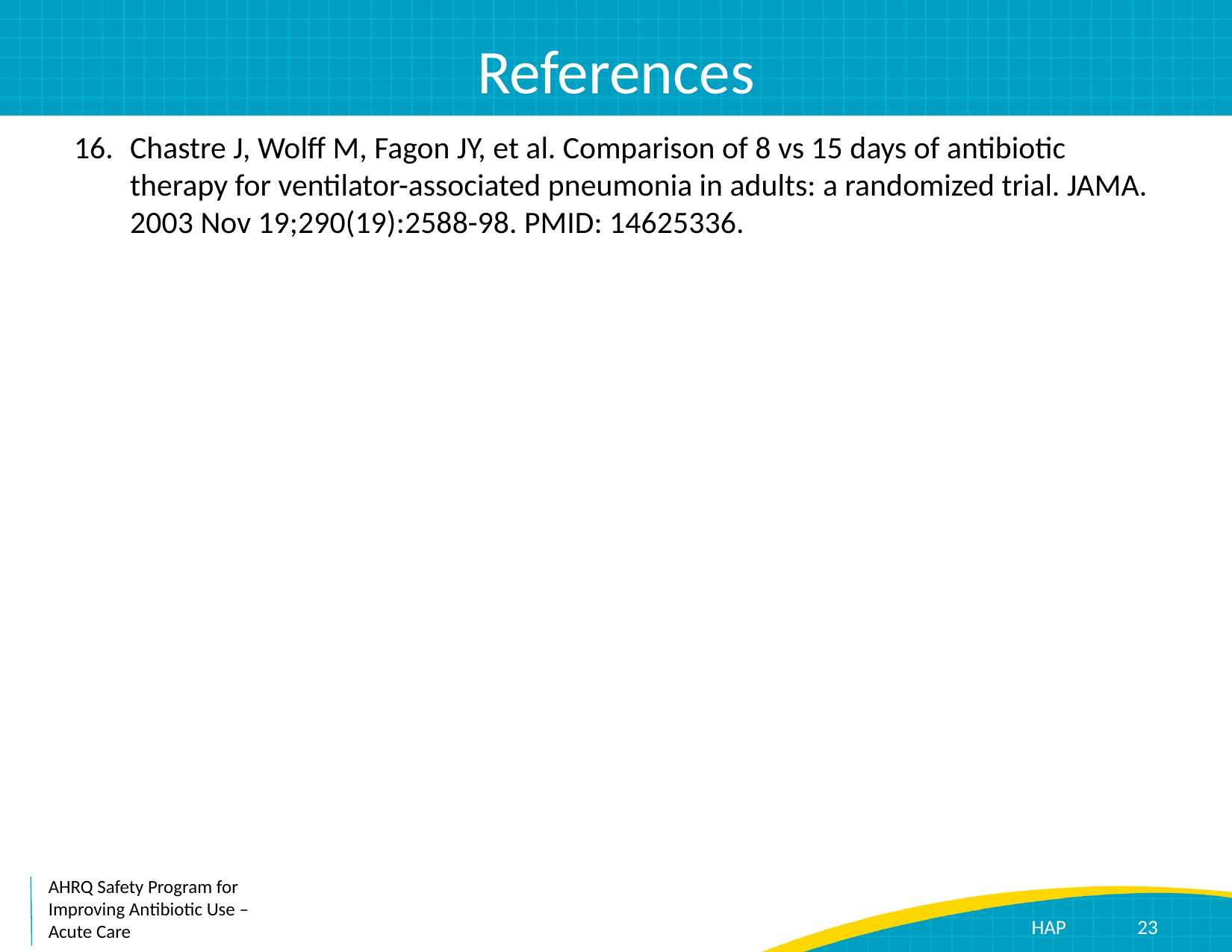

# References
Chastre J, Wolff M, Fagon JY, et al. Comparison of 8 vs 15 days of antibiotic therapy for ventilator-associated pneumonia in adults: a randomized trial. JAMA. 2003 Nov 19;290(19):2588-98. PMID: 14625336.
23